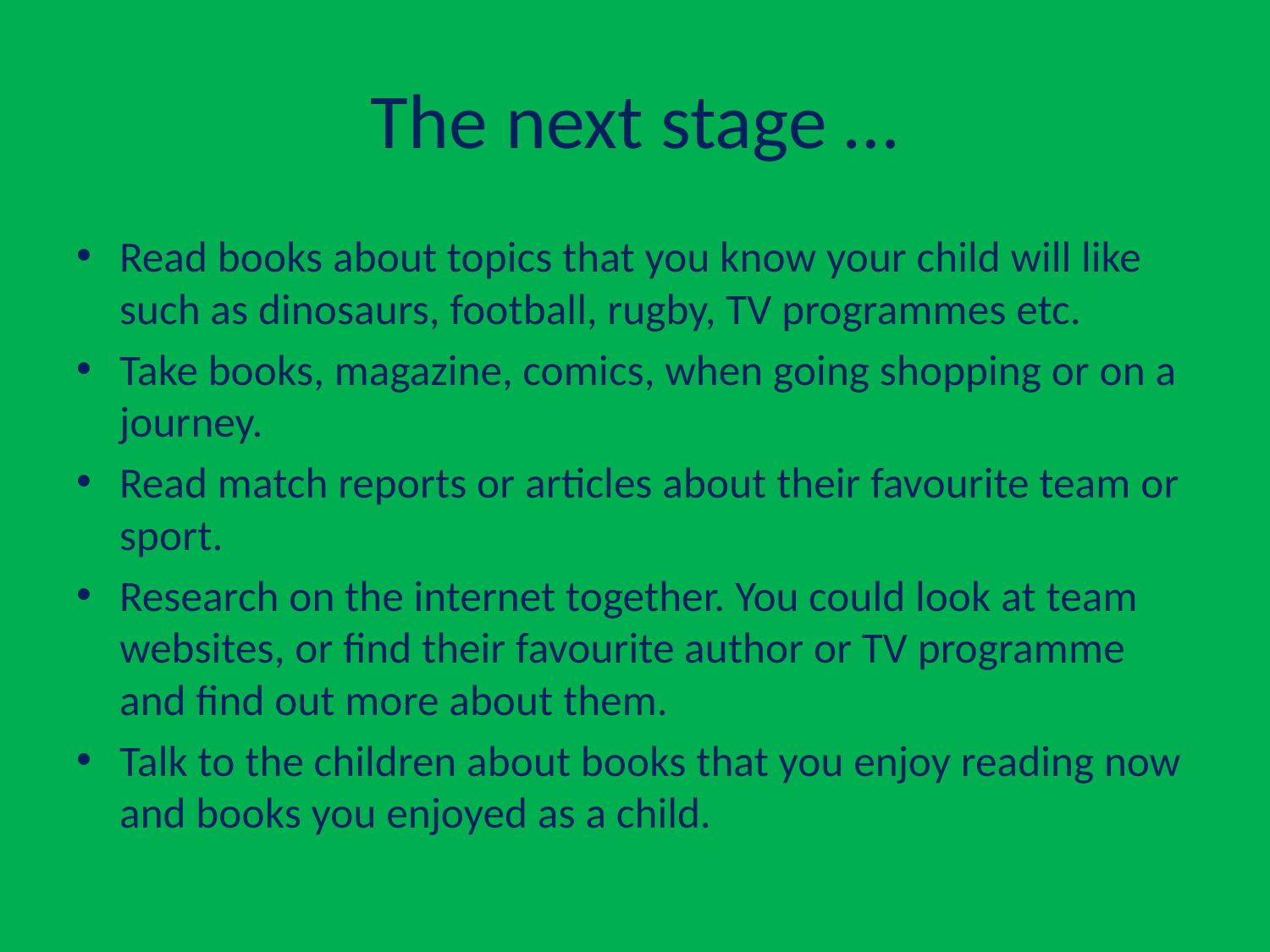

# The next stage …
Read books about topics that you know your child will like such as dinosaurs, football, rugby, TV programmes etc.
Take books, magazine, comics, when going shopping or on a journey.
Read match reports or articles about their favourite team or sport.
Research on the internet together. You could look at team websites, or find their favourite author or TV programme and find out more about them.
Talk to the children about books that you enjoy reading now and books you enjoyed as a child.